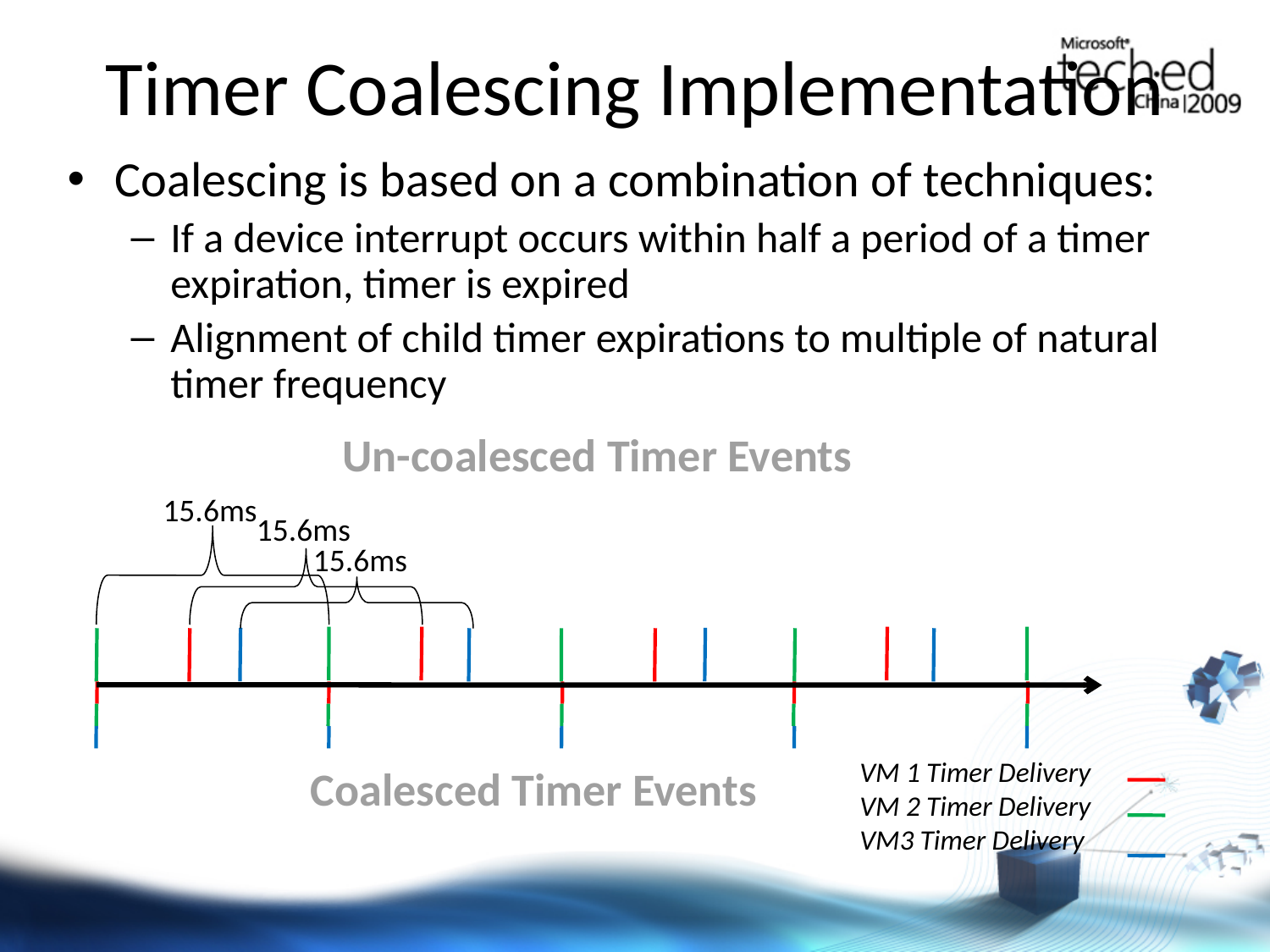

# Timer Coalescing Implementation
Coalescing is based on a combination of techniques:
If a device interrupt occurs within half a period of a timer expiration, timer is expired
Alignment of child timer expirations to multiple of natural timer frequency
Un-coalesced Timer Events
15.6ms
15.6ms

15.6ms

VM 1 Timer Delivery
VM 2 Timer Delivery
VM3 Timer Delivery

Coalesced Timer Events